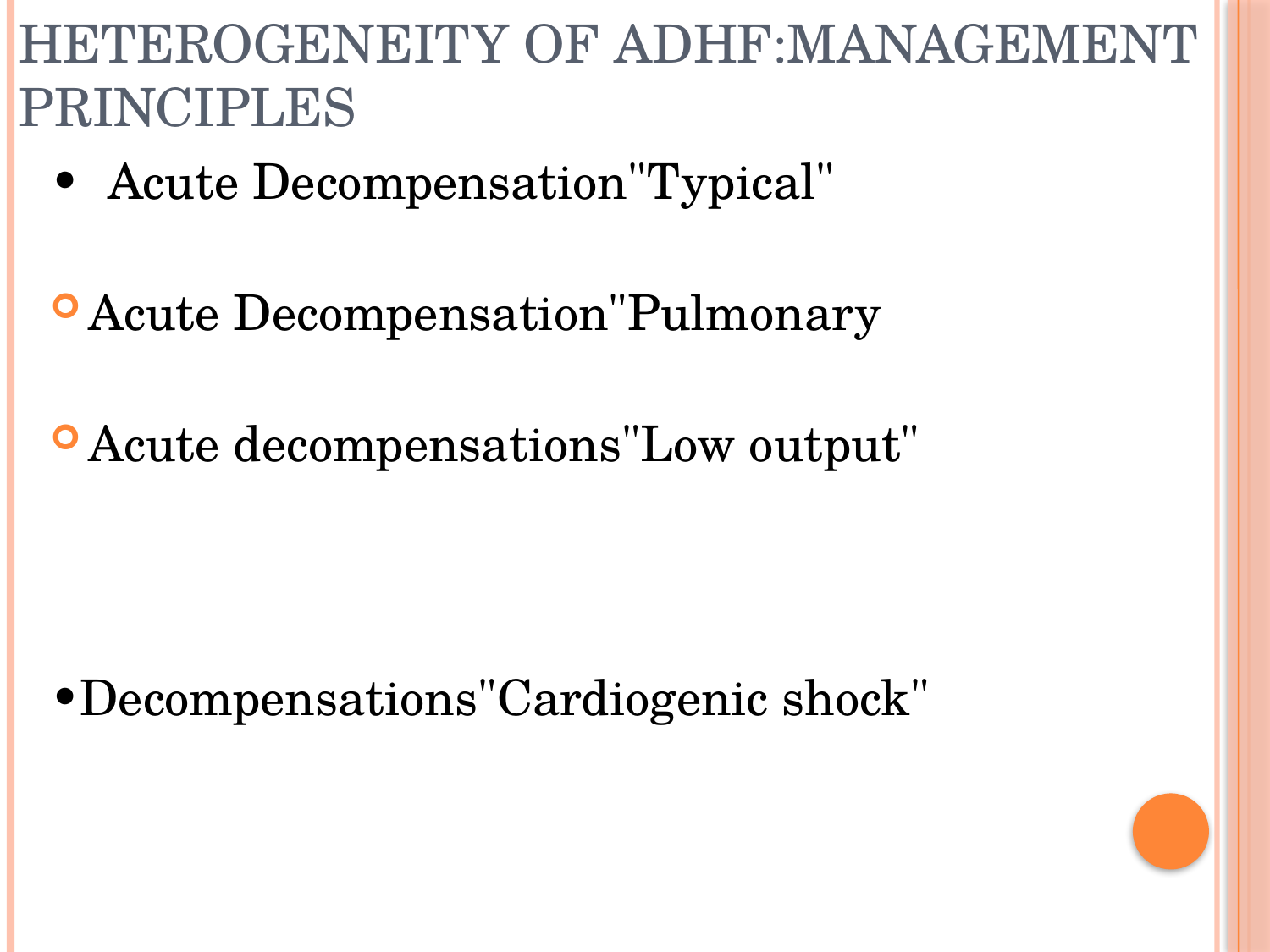

# Heterogeneity of ADHF:Management Principles
•  Acute Decompensation"Typical"

Acute Decompensation"Pulmonary

Acute decompensations"Low output"

•Decompensations"Cardiogenic shock"